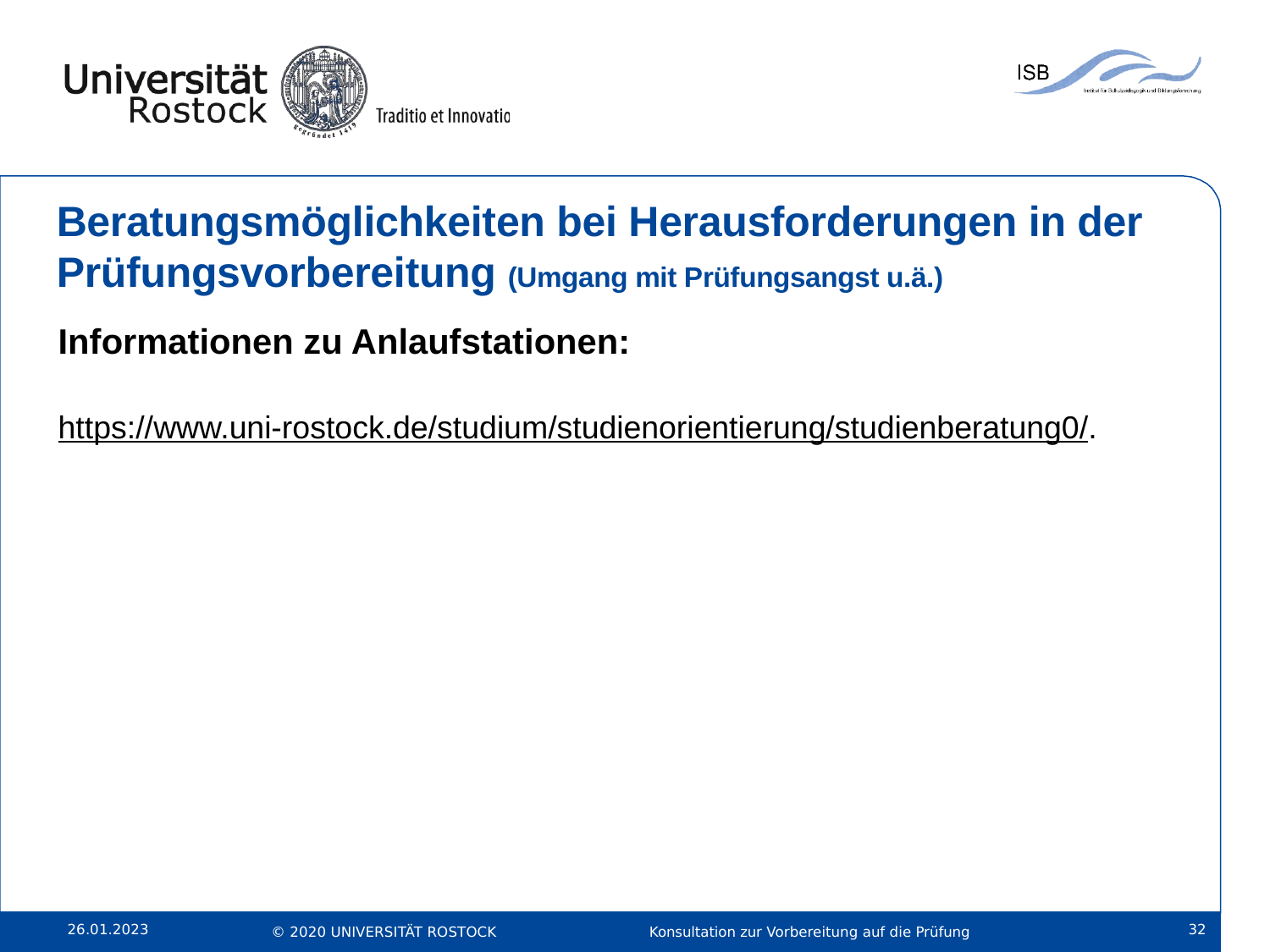

# Beratungsmöglichkeiten bei Herausforderungen in der Prüfungsvorbereitung (Umgang mit Prüfungsangst u.ä.)
Informationen zu Anlaufstationen:

https://www.uni-rostock.de/studium/studienorientierung/studienberatung0/.

26.01.2023
32
© 2020 UNIVERSITÄT ROSTOCK
Konsultation zur Vorbereitung auf die Prüfung